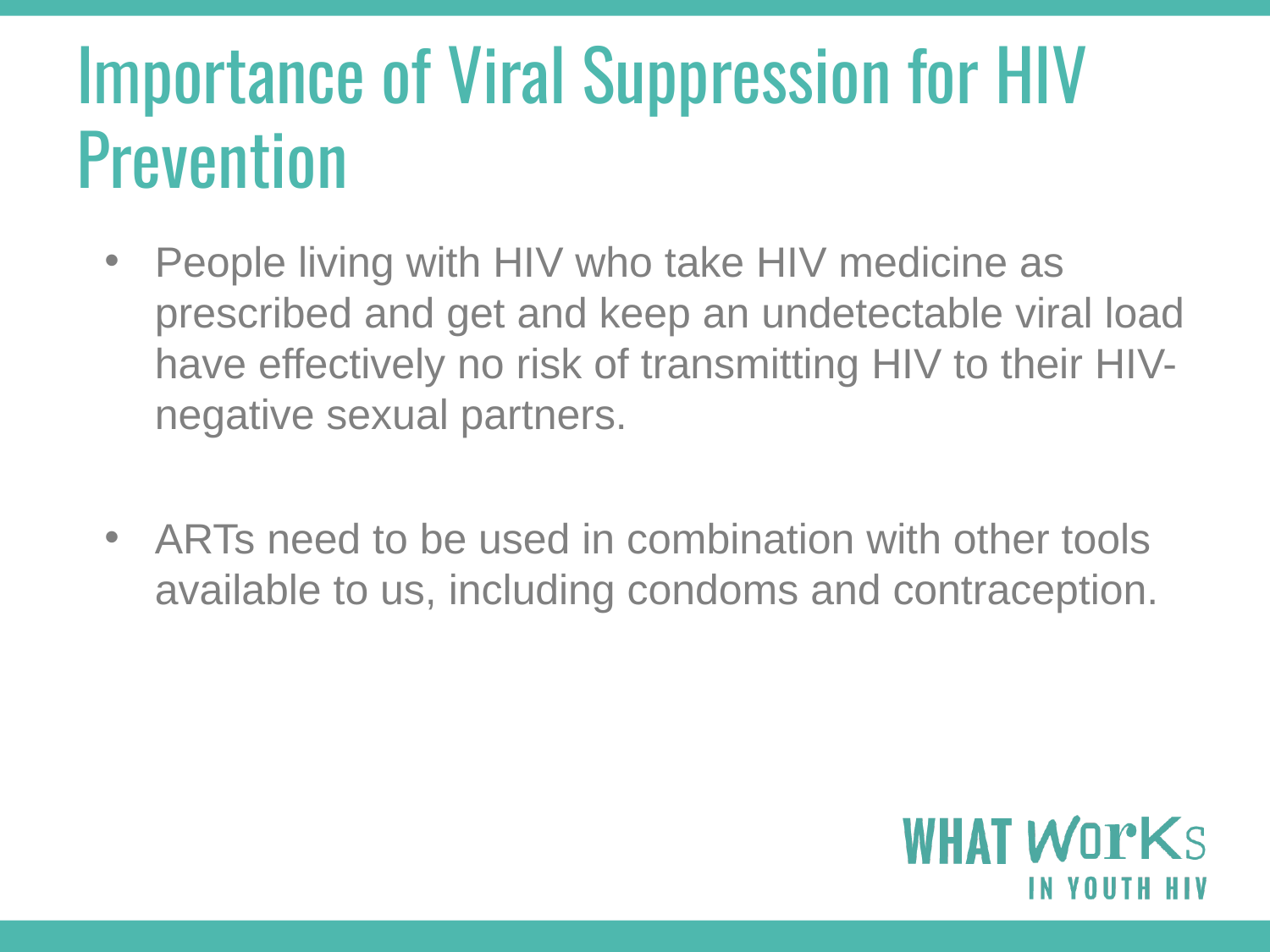

# Importance of Viral Suppression for HIV Prevention
People living with HIV who take HIV medicine as prescribed and get and keep an undetectable viral load have effectively no risk of transmitting HIV to their HIV-negative sexual partners.

ARTs need to be used in combination with other tools available to us, including condoms and contraception.